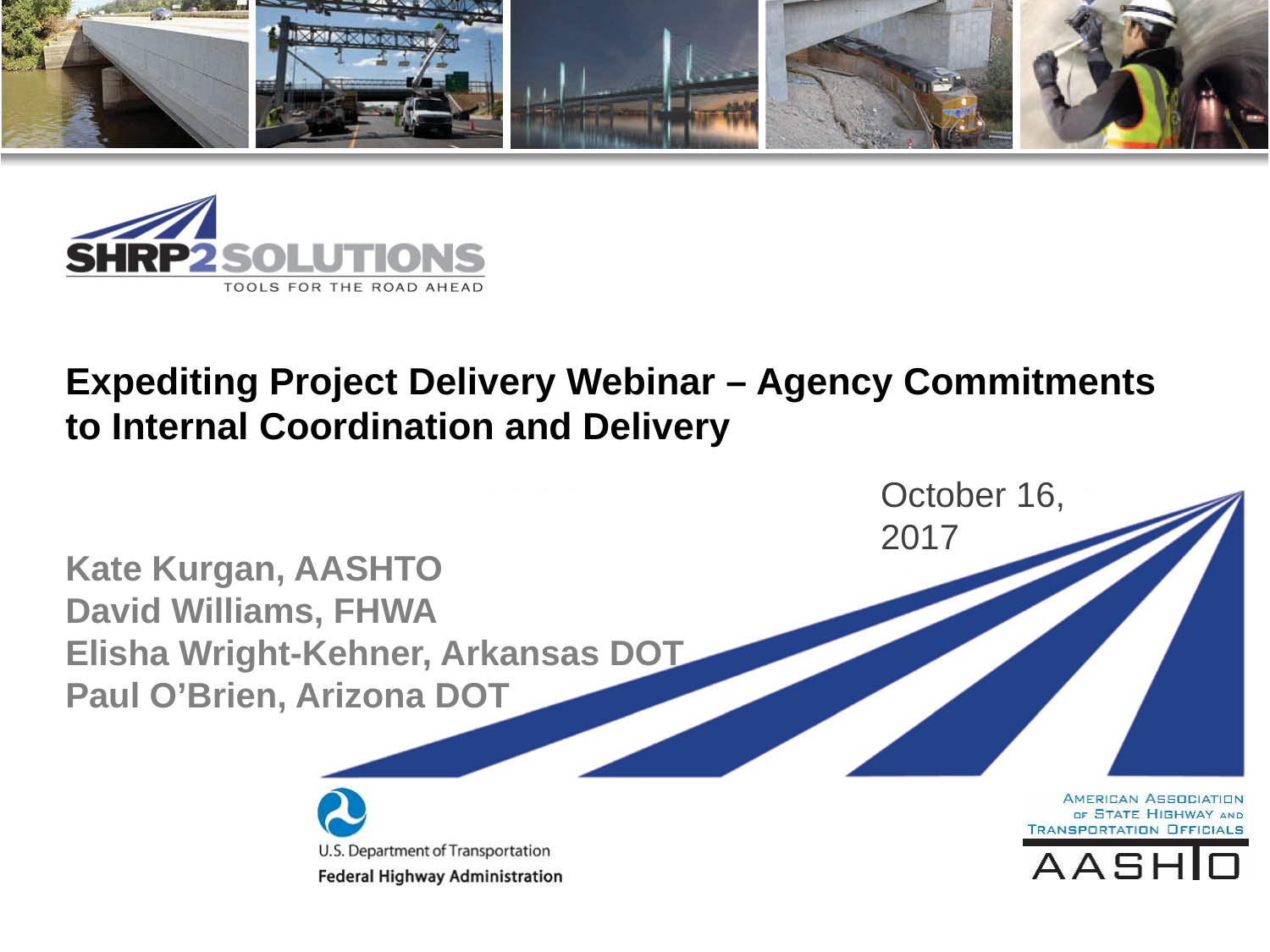

# Expediting Project Delivery Webinar – Agency Commitments to Internal Coordination and Delivery
October 16, 2017

Kate Kurgan, AASHTO
David Williams, FHWA
Elisha Wright-Kehner, Arkansas DOT
Paul O’Brien, Arizona DOT